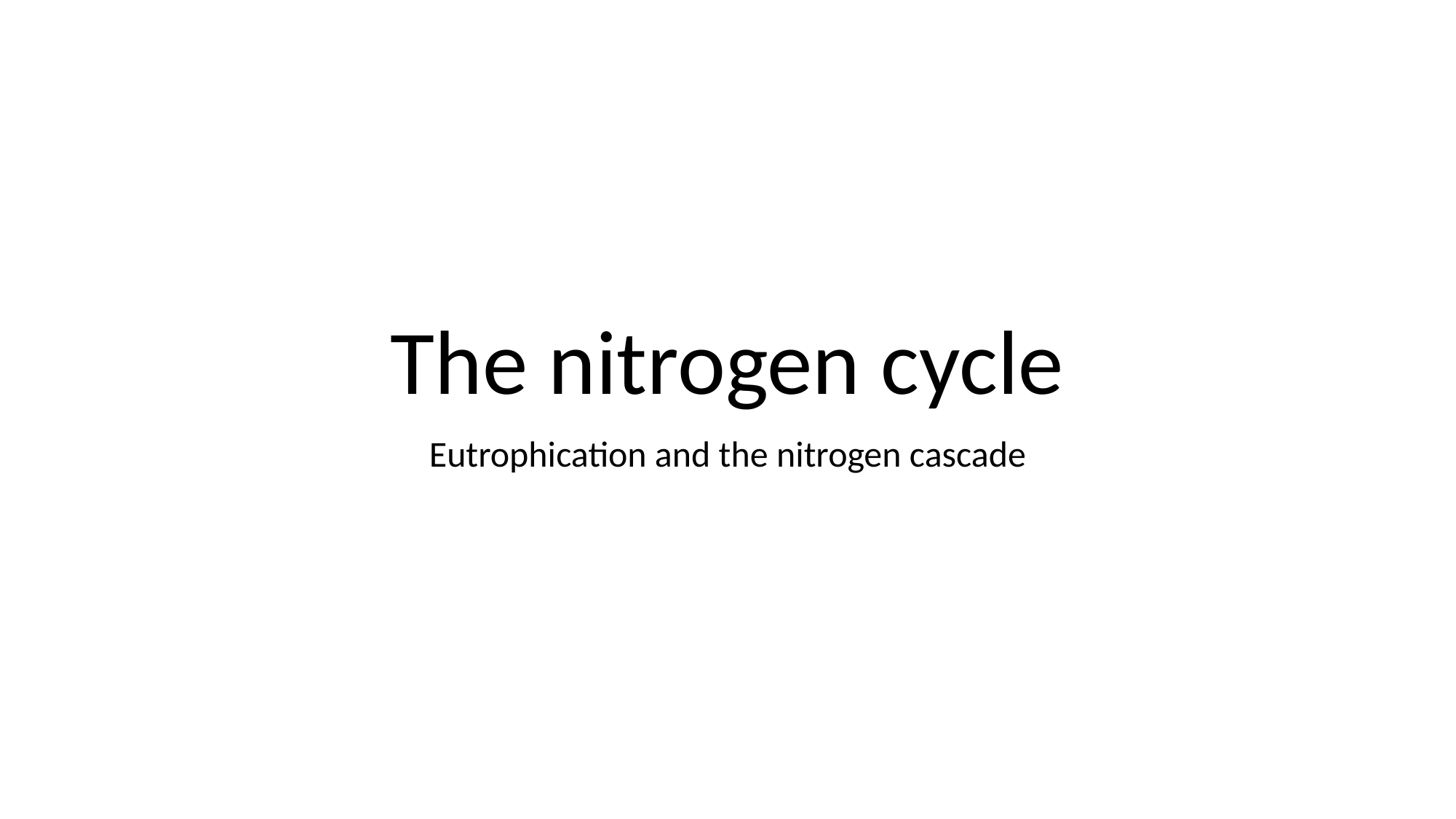

# The nitrogen cycle
Eutrophication and the nitrogen cascade